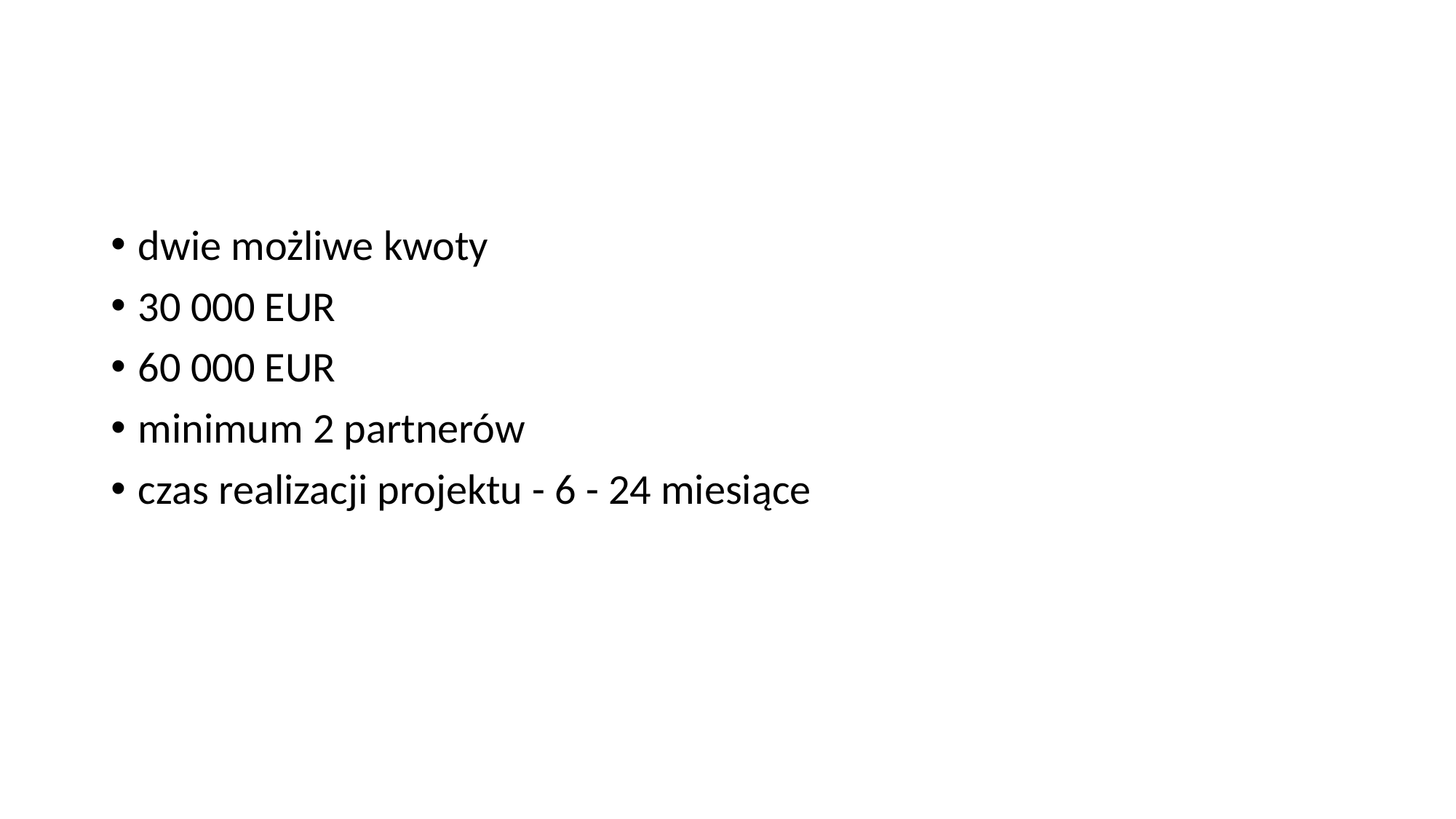

#
dwie możliwe kwoty
30 000 EUR
60 000 EUR
minimum 2 partnerów
czas realizacji projektu - 6 - 24 miesiące